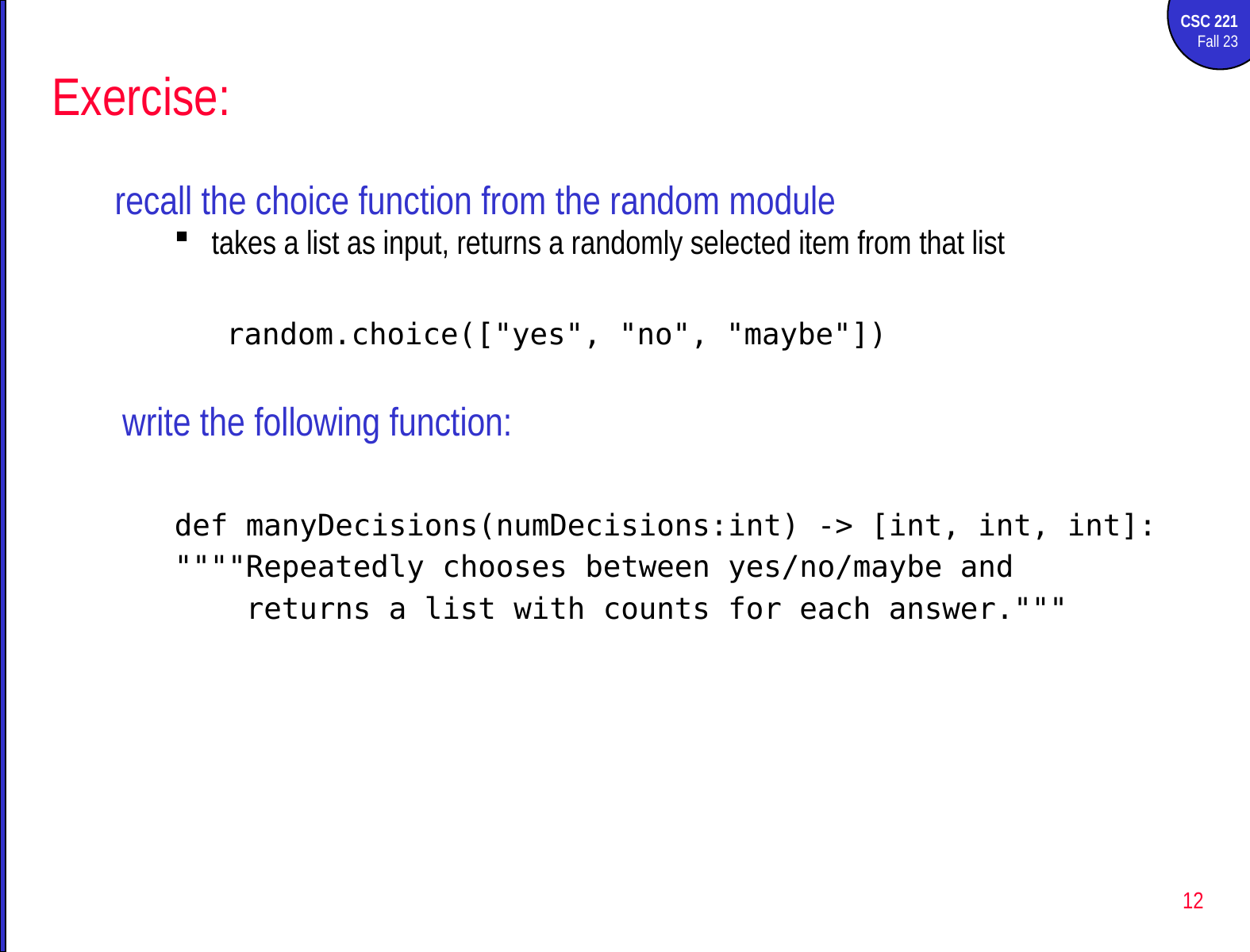

# Exercise:
recall the choice function from the random module
takes a list as input, returns a randomly selected item from that list

random.choice(["yes", "no", "maybe"])

write the following function:

def manyDecisions(numDecisions:int) -> [int, int, int]:
""""Repeatedly chooses between yes/no/maybe and
    returns a list with counts for each answer."""
12